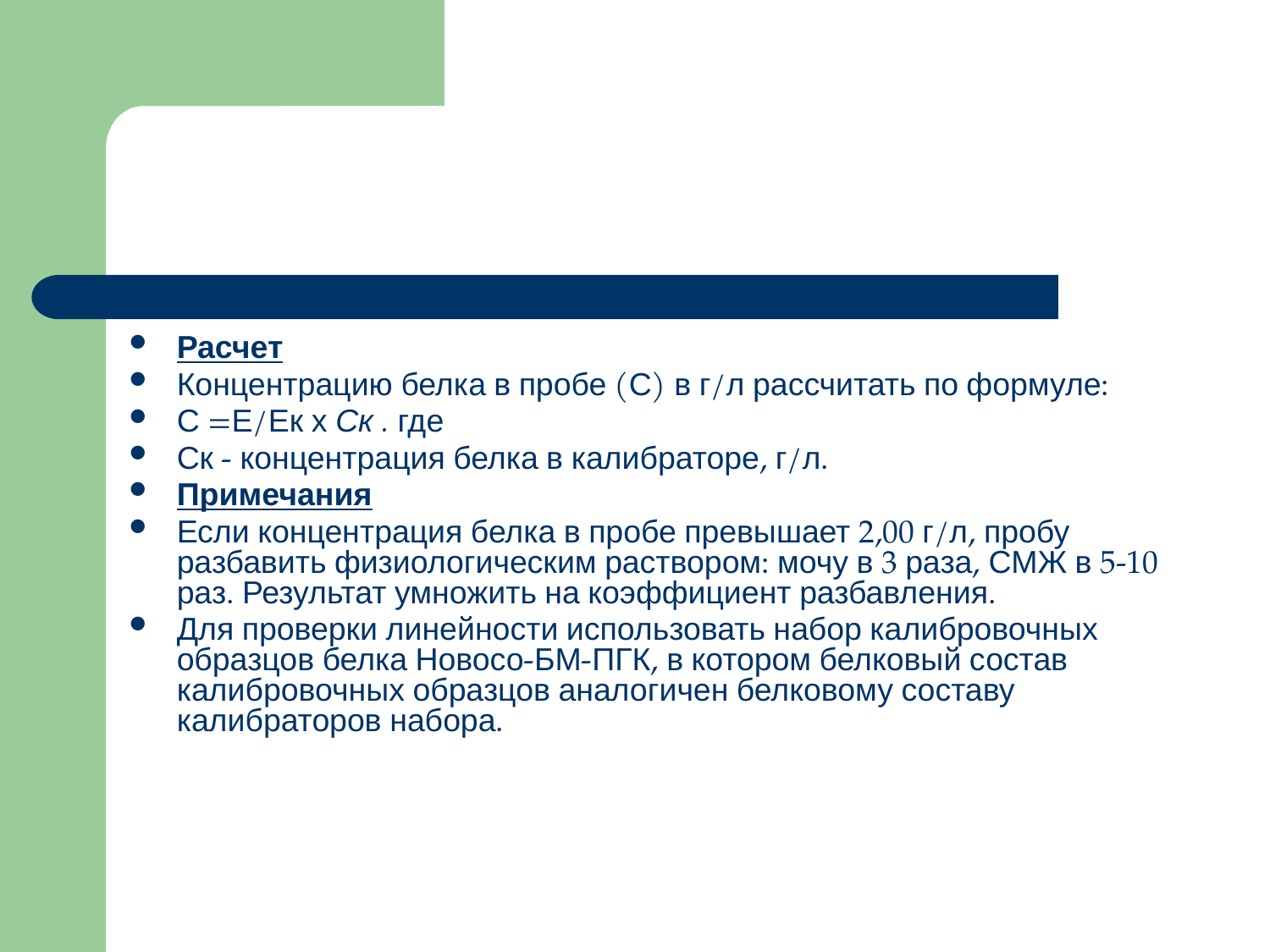

#
Расчет
Концентрацию белка в пробе (С) в г/л рассчитать по формуле:
С =Е/Ек х Ск . где
Ск - концентрация белка в калибраторе, г/л.
Примечания
Если концентрация белка в пробе превышает 2,00 г/л, пробу разбавить физиологическим раствором: мочу в 3 раза, СМЖ в 5-10 раз. Результат умножить на коэффициент разбавления.
Для проверки линейности использовать набор калибровочных образцов белка Новосо-БМ-ПГК, в котором белковый состав калибровочных образцов аналогичен белковому составу калибраторов набора.